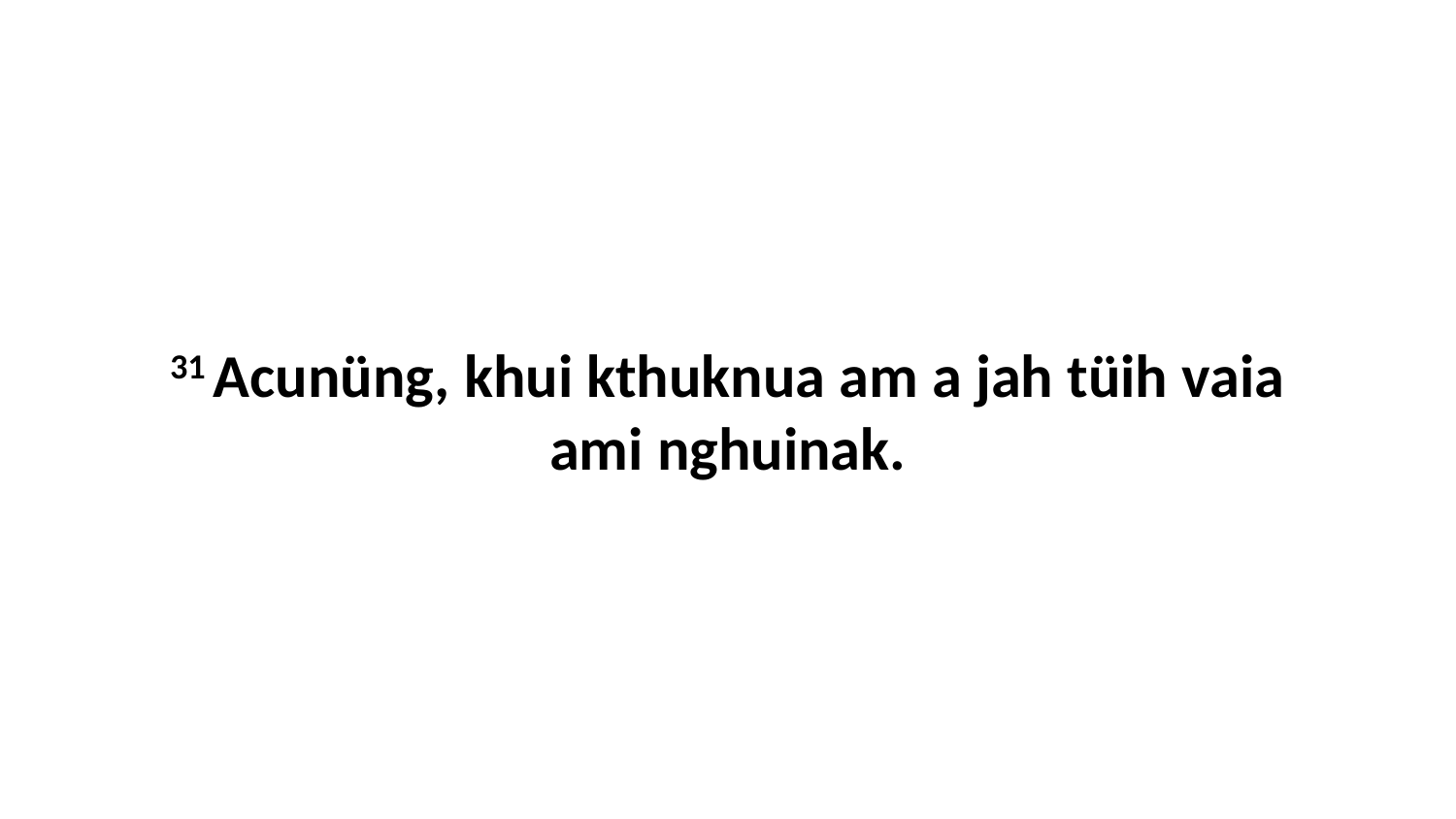

31 Acunüng, khui kthuknua am a jah tüih vaia ami nghuinak.